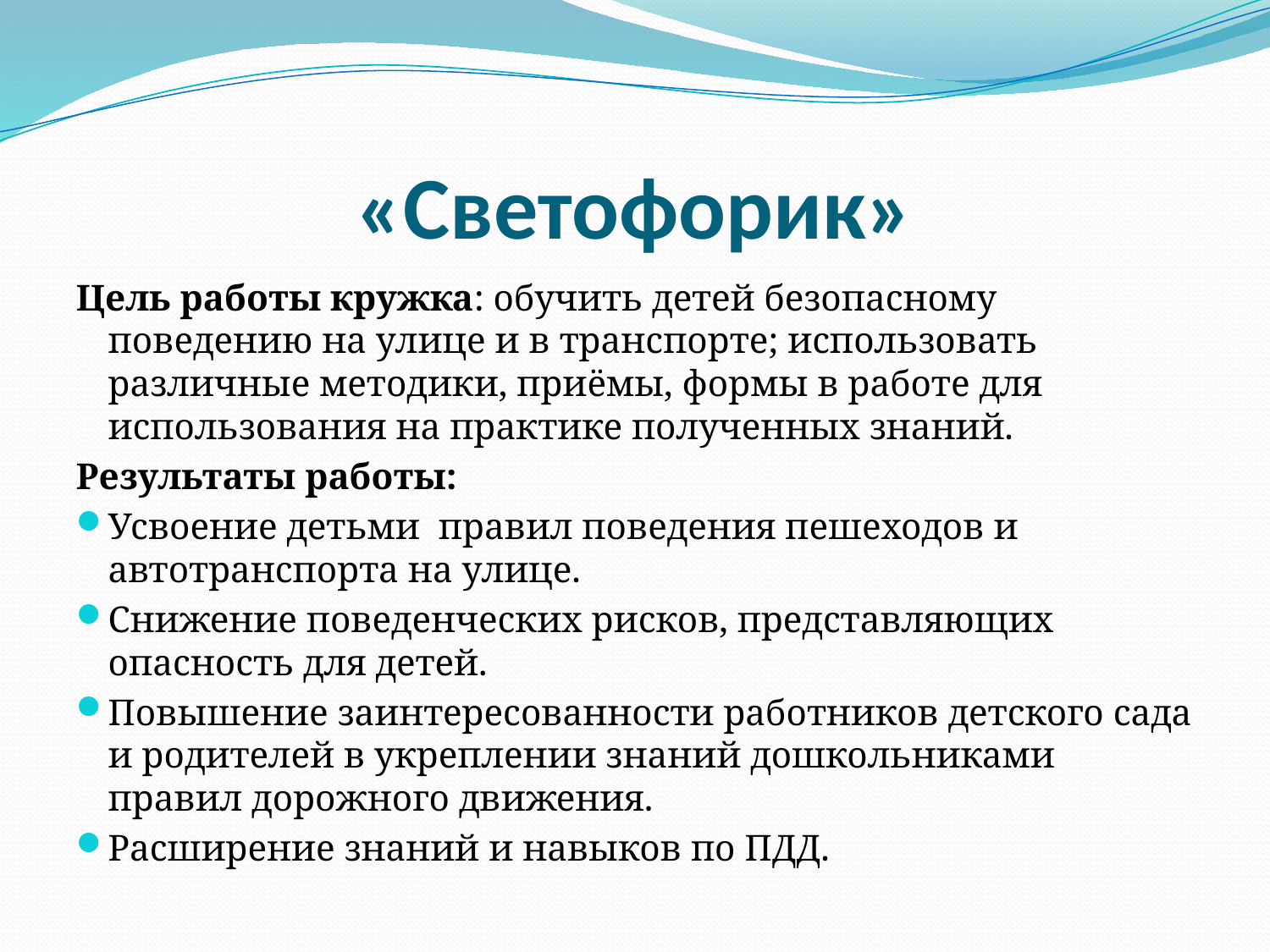

# «Светофорик»
Цель работы кружка: обучить детей безопасному поведению на улице и в транспорте; использовать различные методики, приёмы, формы в работе для использования на практике полученных знаний.
Результаты работы:
Усвоение детьми  правил поведения пешеходов и автотранспорта на улице.
Снижение поведенческих рисков, представляющих опасность для детей.
Повышение заинтересованности работников детского сада и родителей в укреплении знаний дошкольниками правил дорожного движения.
Расширение знаний и навыков по ПДД.